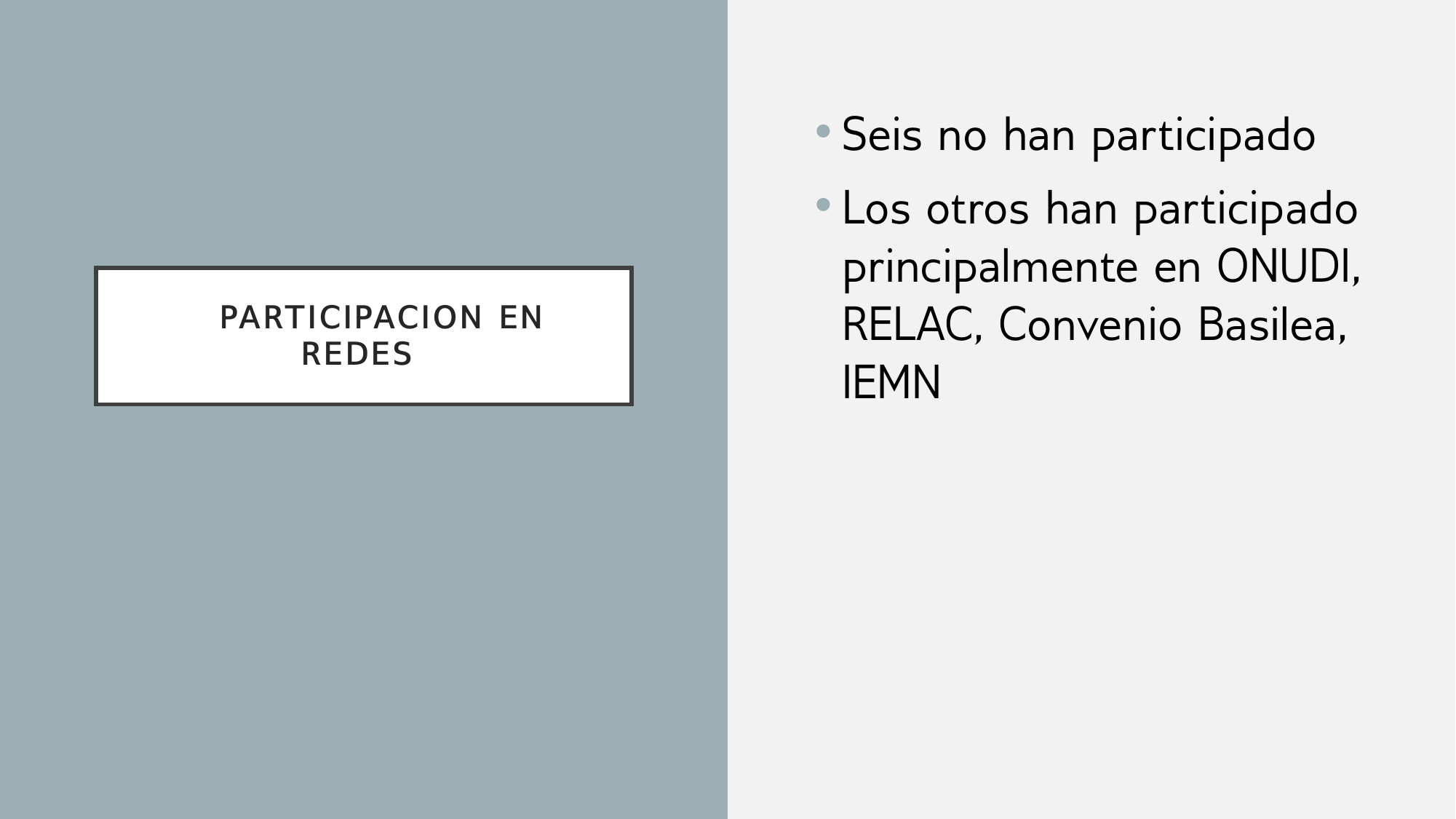

Seis no han participado
Los otros han participado principalmente en ONUDI, RELAC, Convenio Basilea, IEMN
# participacion en  redes